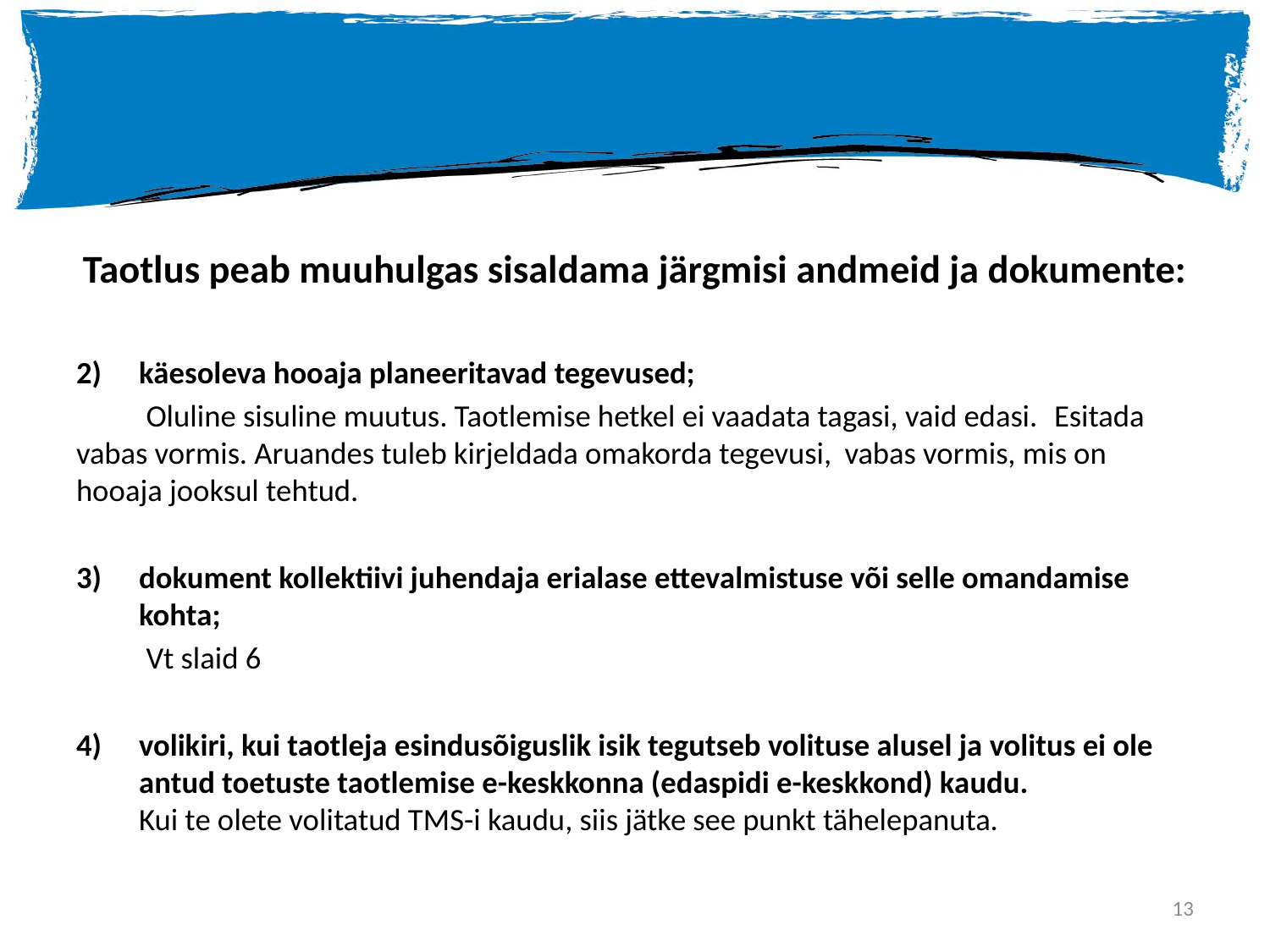

# Taotlus peab muuhulgas sisaldama järgmisi andmeid ja dokumente:
käesoleva hooaja planeeritavad tegevused;
	Oluline sisuline muutus. Taotlemise hetkel ei vaadata tagasi, vaid edasi. 	Esitada vabas vormis. Aruandes tuleb kirjeldada omakorda tegevusi, 	vabas vormis, mis on hooaja jooksul tehtud.

dokument kollektiivi juhendaja erialase ettevalmistuse või selle omandamise kohta;
	Vt slaid 6

volikiri, kui taotleja esindusõiguslik isik tegutseb volituse alusel ja volitus ei ole antud toetuste taotlemise e-keskkonna (edaspidi e-keskkond) kaudu.
Kui te olete volitatud TMS-i kaudu, siis jätke see punkt tähelepanuta.

13